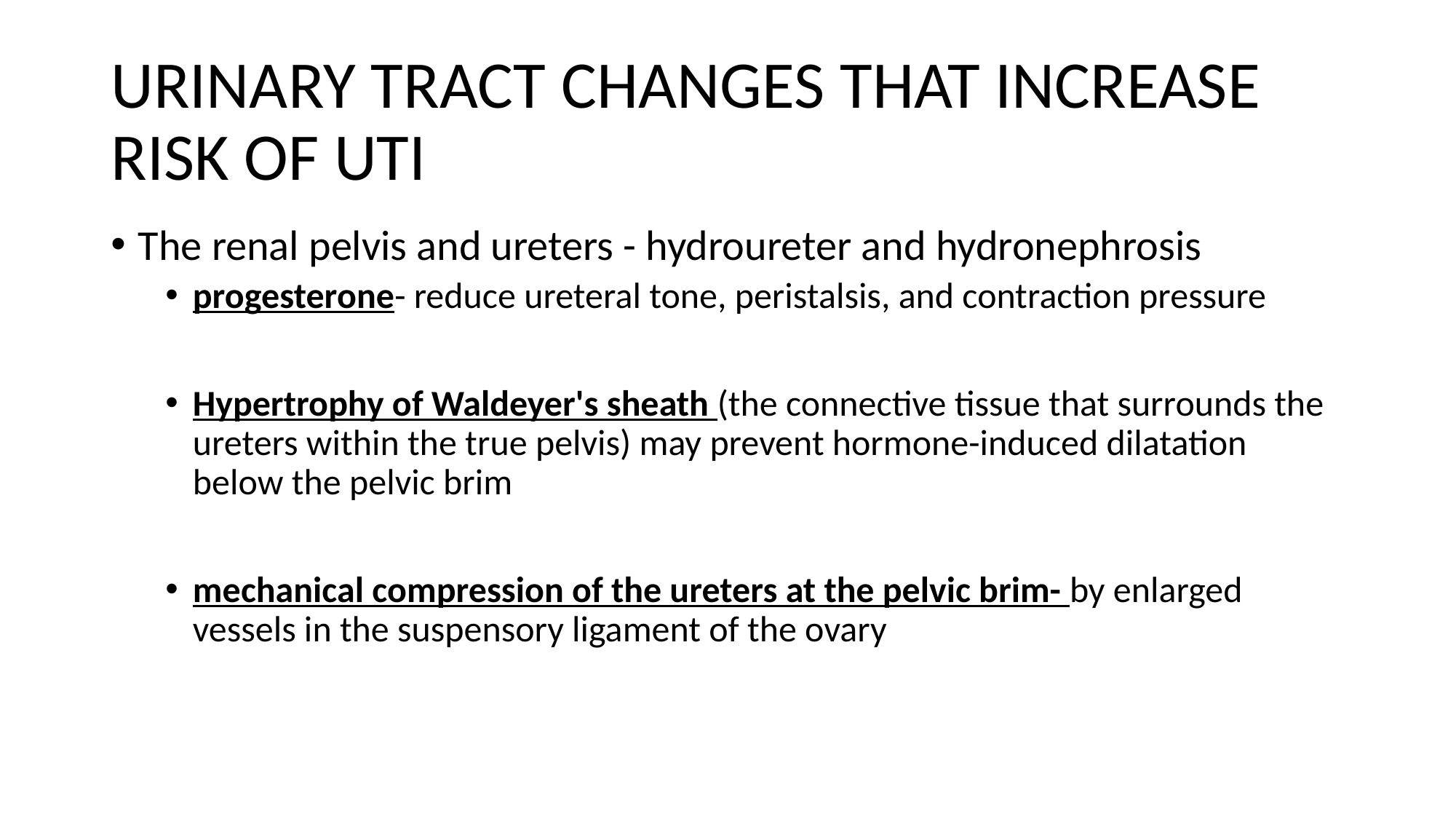

# URINARY TRACT CHANGES THAT INCREASE RISK OF UTI
The renal pelvis and ureters - hydroureter and hydronephrosis
progesterone- reduce ureteral tone, peristalsis, and contraction pressure

Hypertrophy of Waldeyer's sheath (the connective tissue that surrounds the ureters within the true pelvis) may prevent hormone-induced dilatation below the pelvic brim

mechanical compression of the ureters at the pelvic brim- by enlarged vessels in the suspensory ligament of the ovary